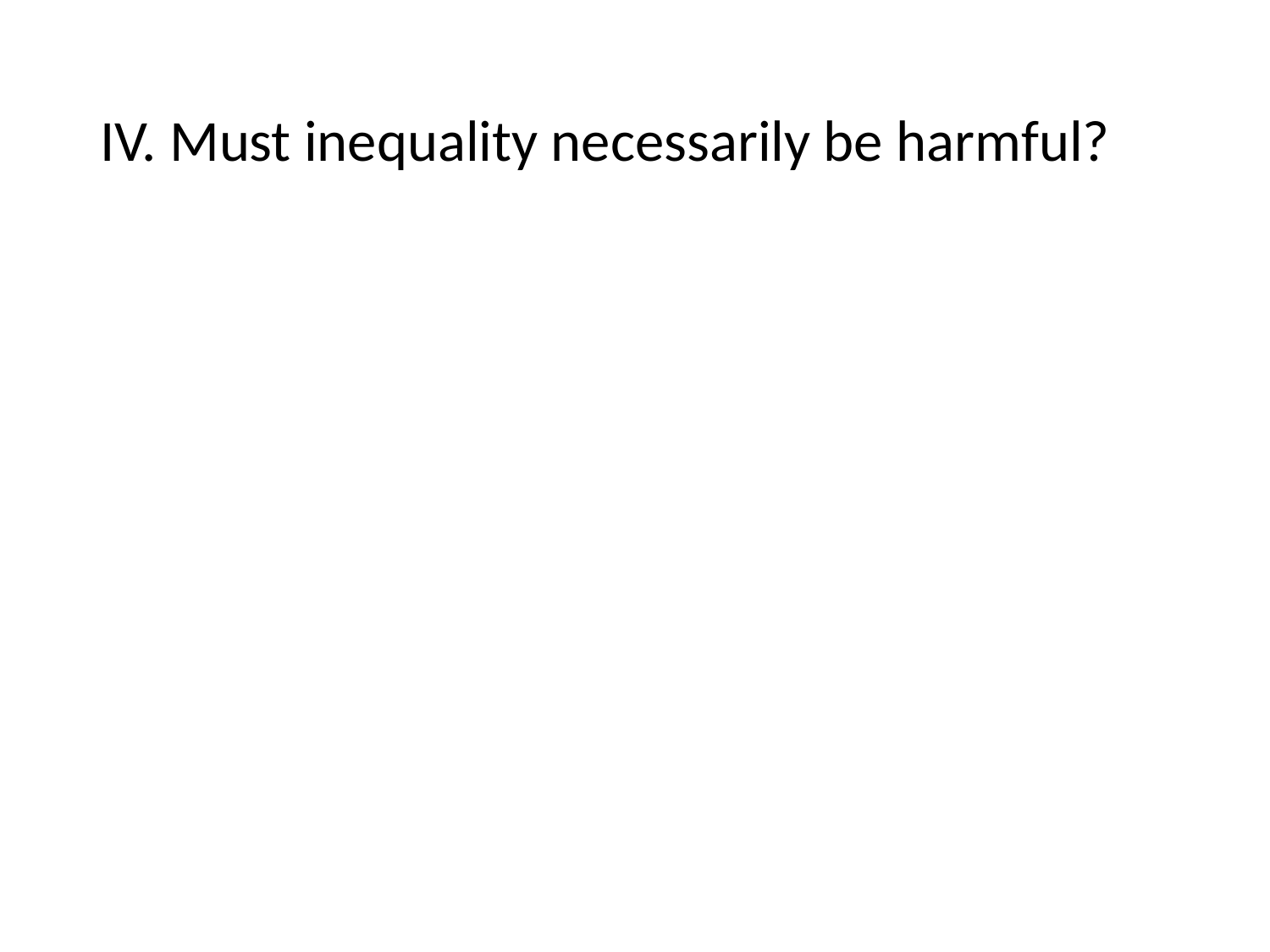

# IV. Must inequality necessarily be harmful?